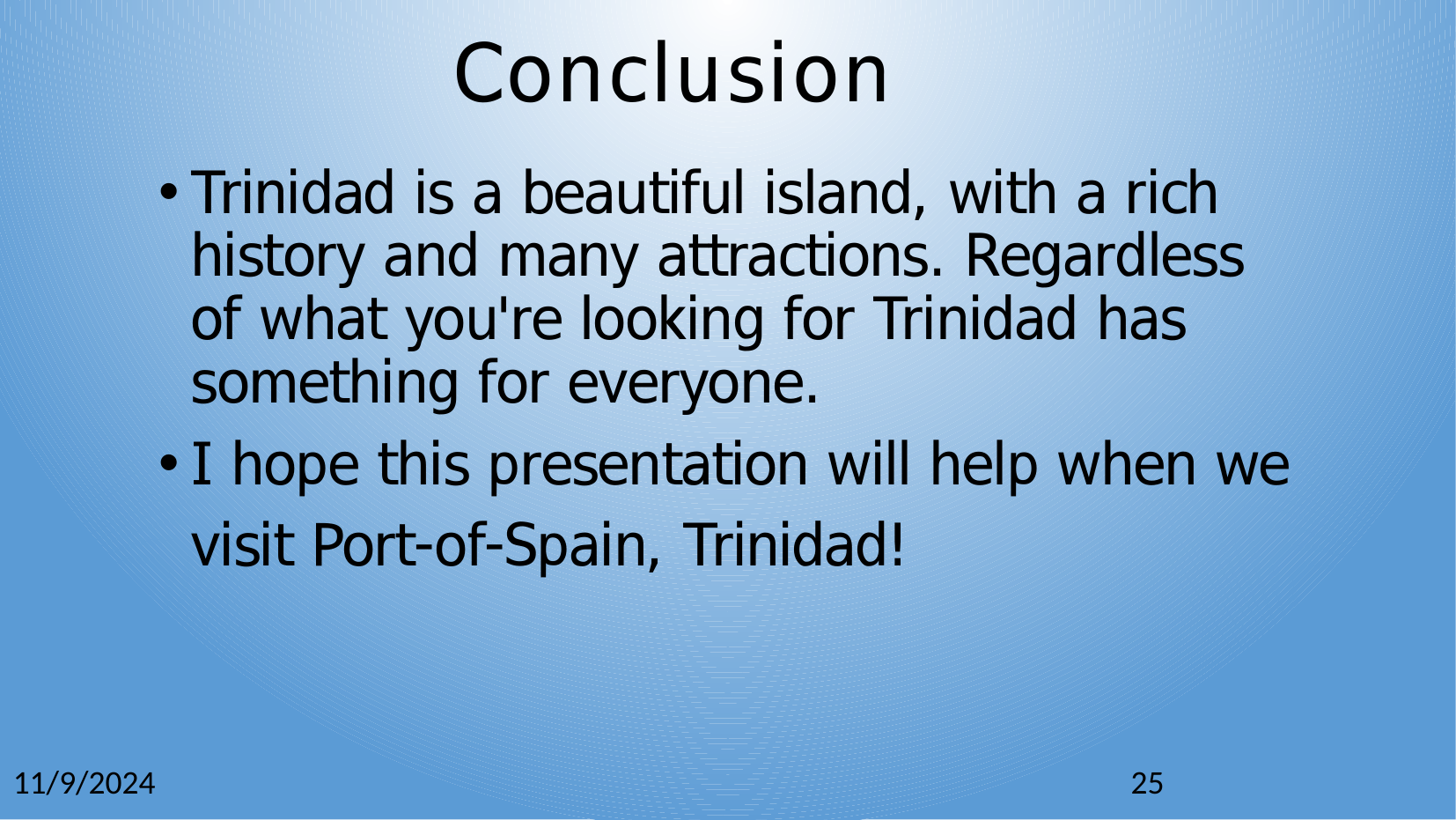

Conclusion
Trinidad is a beautiful island, with a rich history and many attractions. Regardless of what you're looking for Trinidad has something for everyone.
I hope this presentation will help when we visit Port-of-Spain, Trinidad!
11/9/2024
25